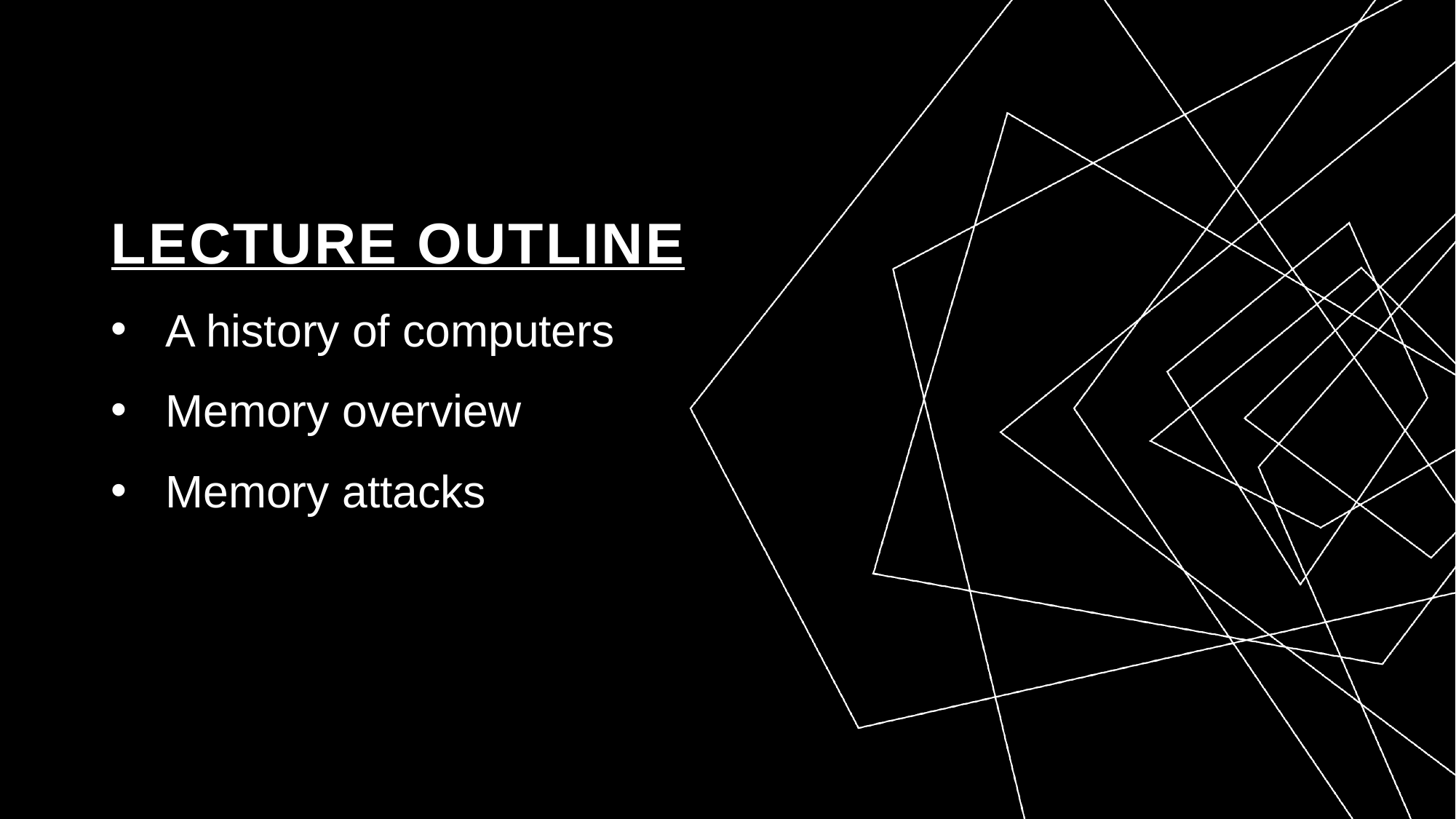

# Lecture Outline
A history of computers
Memory overview
Memory attacks